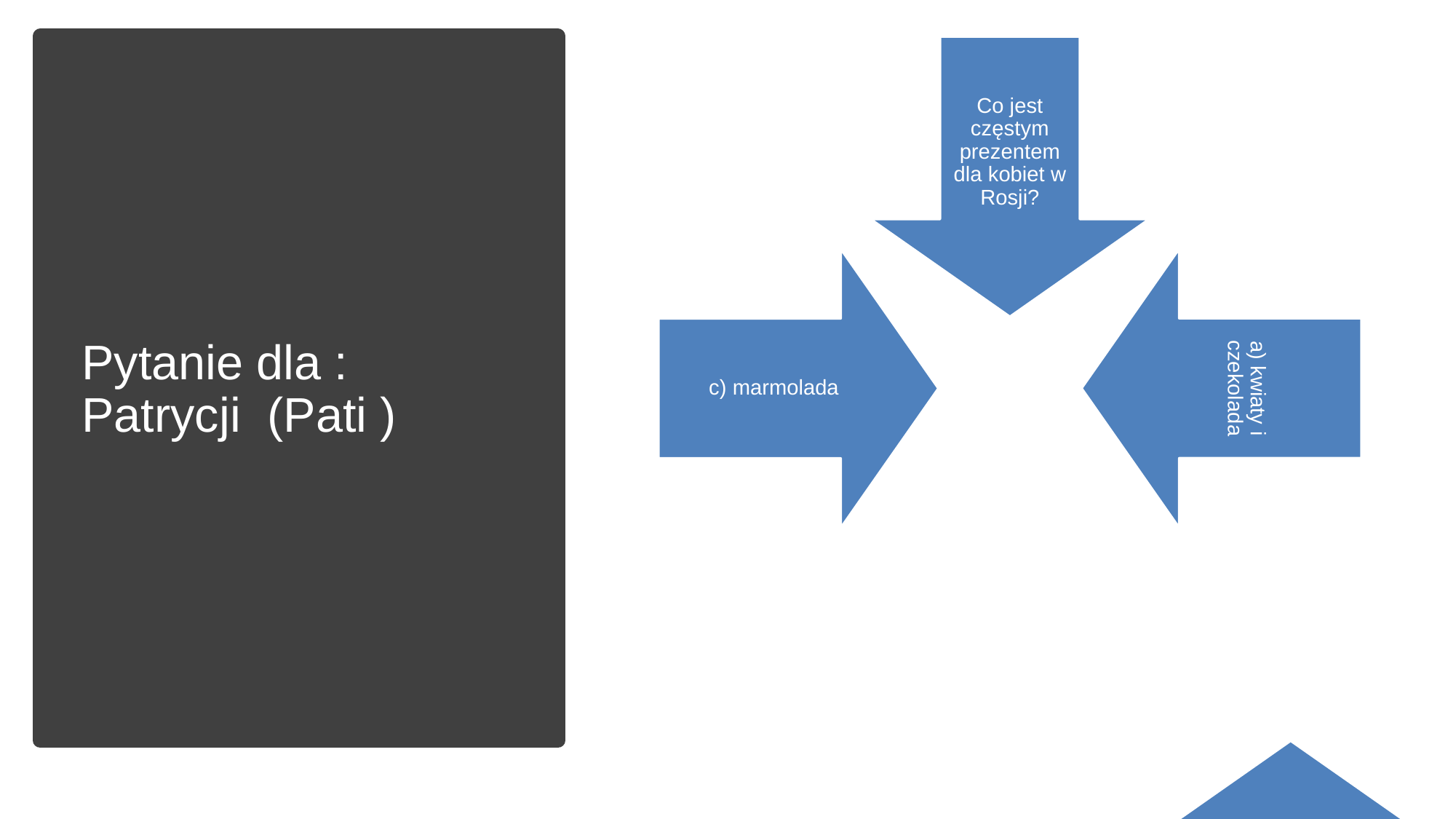

Co jest częstym prezentem dla kobiet w Rosji?
Pytanie dla : Patrycji  (Pati )
a) kwiaty i czekolada
c) marmolada
b)  akacje srebrzyste i czekolada